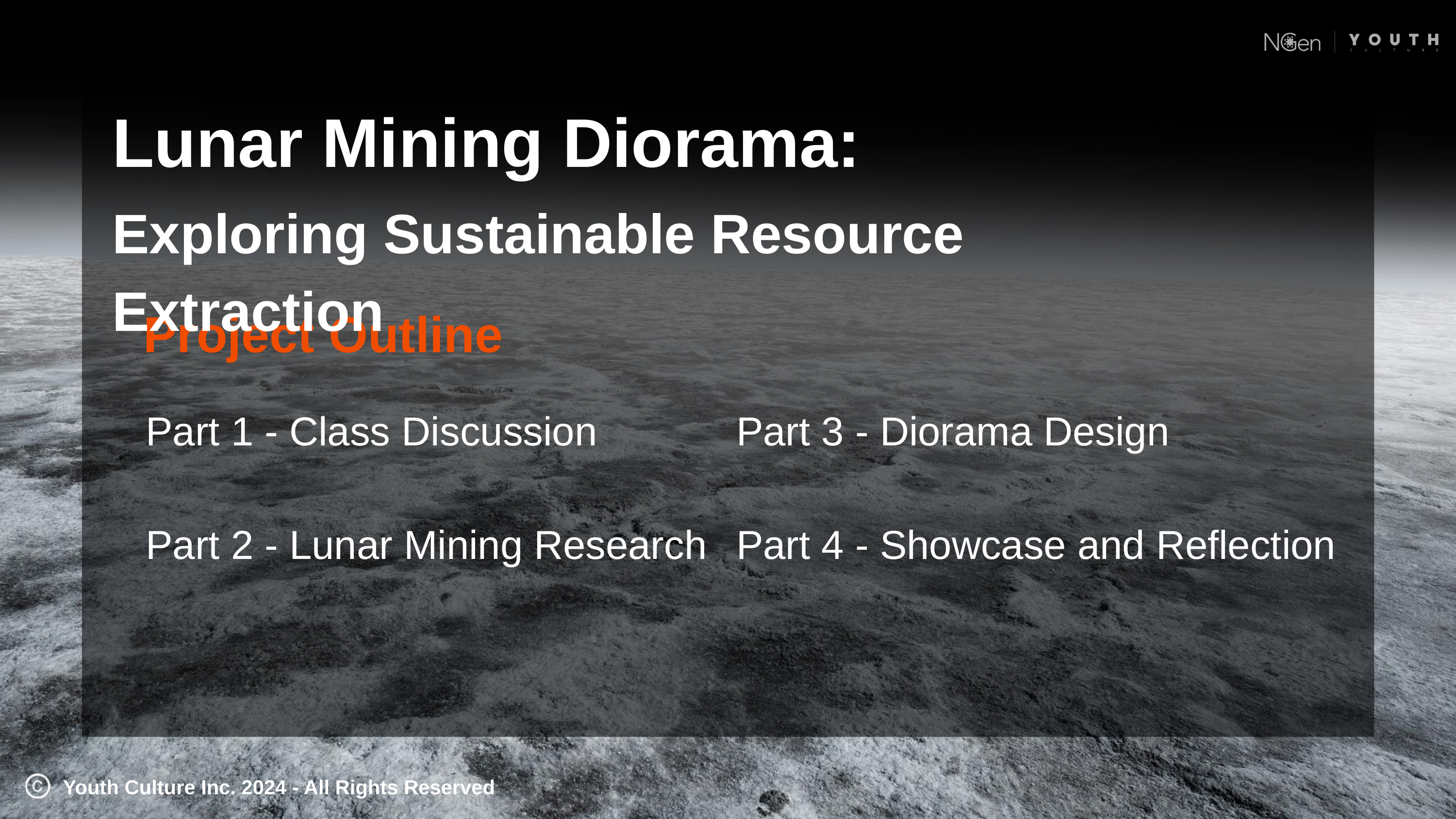

Lunar Mining Diorama:
Exploring Sustainable Resource Extraction
Project Outline
Part 1 - Class Discussion

Part 2 - Lunar Mining Research
Part 3 - Diorama Design

Part 4 - Showcase and Reflection

Youth Culture Inc. 2024 - All Rights Reserved